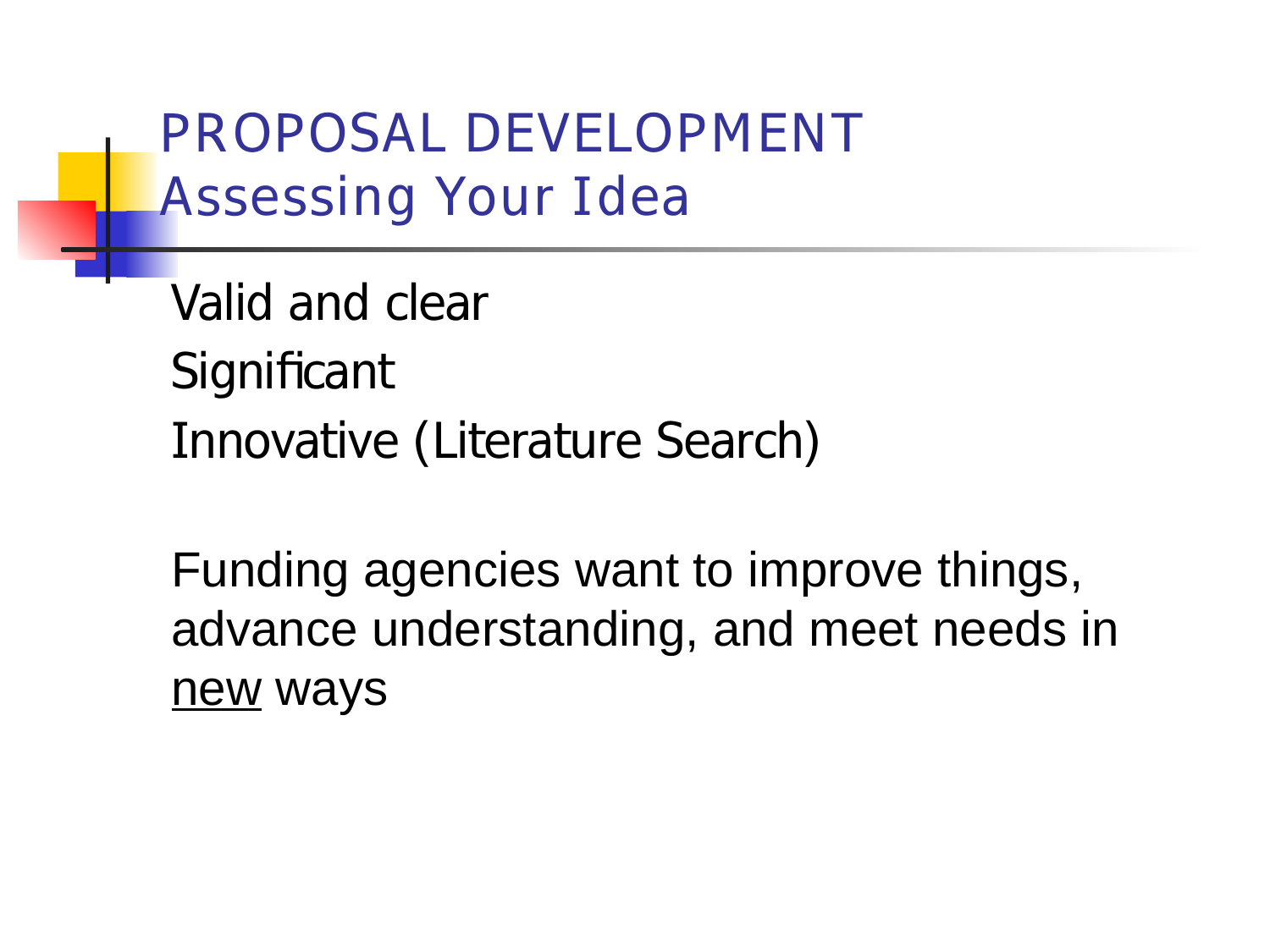

# PROPOSAL DEVELOPMENT Assessing Your Idea
Valid and clear
Significant
Innovative (Literature Search)

Funding agencies want to improve things,
advance understanding, and meet needs in
new ways